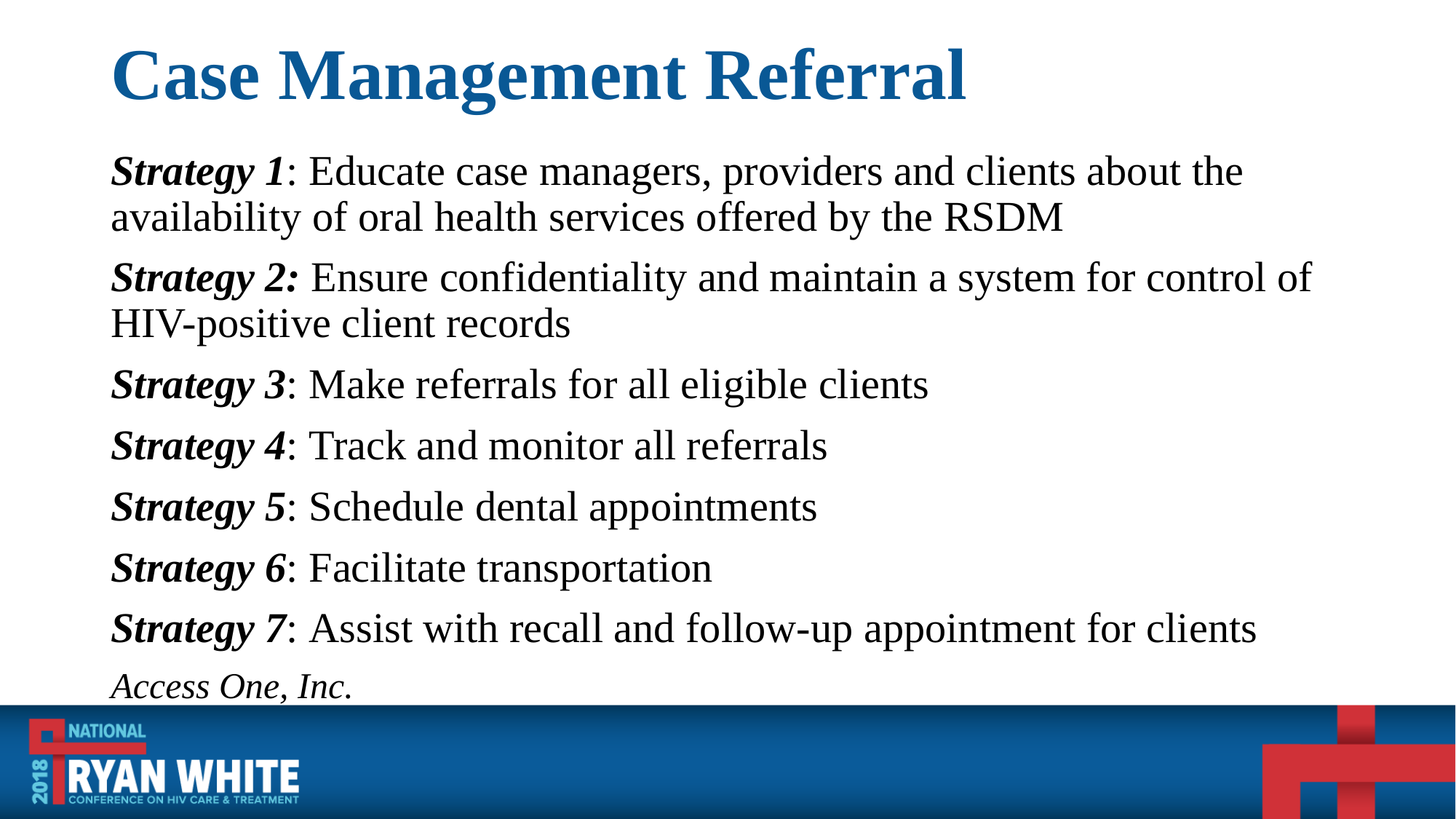

# Case Management Referral
Strategy 1: Educate case managers, providers and clients about the availability of oral health services offered by the RSDM
Strategy 2: Ensure confidentiality and maintain a system for control of HIV-positive client records
Strategy 3: Make referrals for all eligible clients
Strategy 4: Track and monitor all referrals
Strategy 5: Schedule dental appointments
Strategy 6: Facilitate transportation
Strategy 7: Assist with recall and follow-up appointment for clients
Access One, Inc.